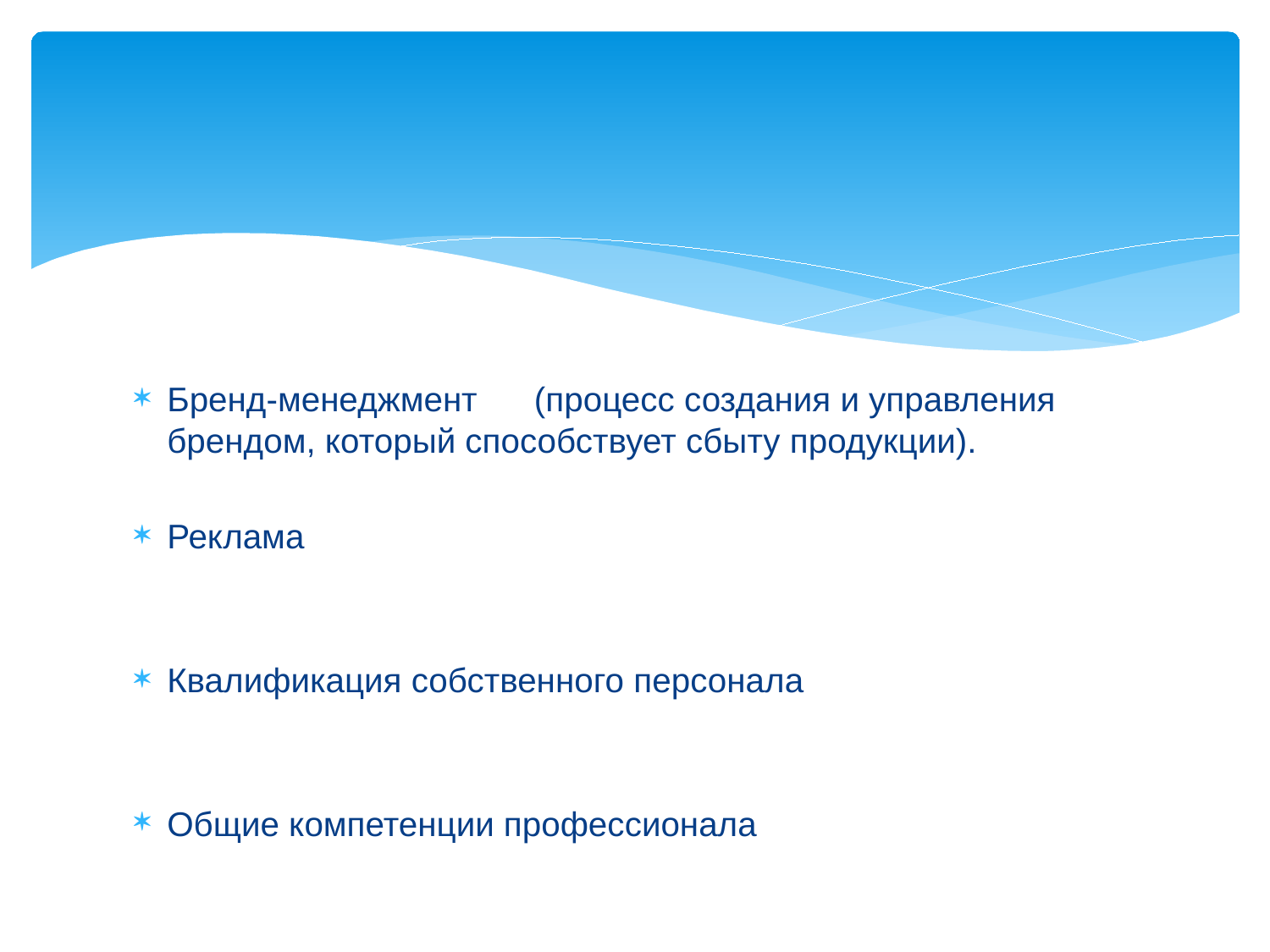

#
Бренд-менеджмент      (процесс создания и управления брендом, который способствует сбыту продукции).

Реклама

Квалификация собственного персонала

Общие компетенции профессионала